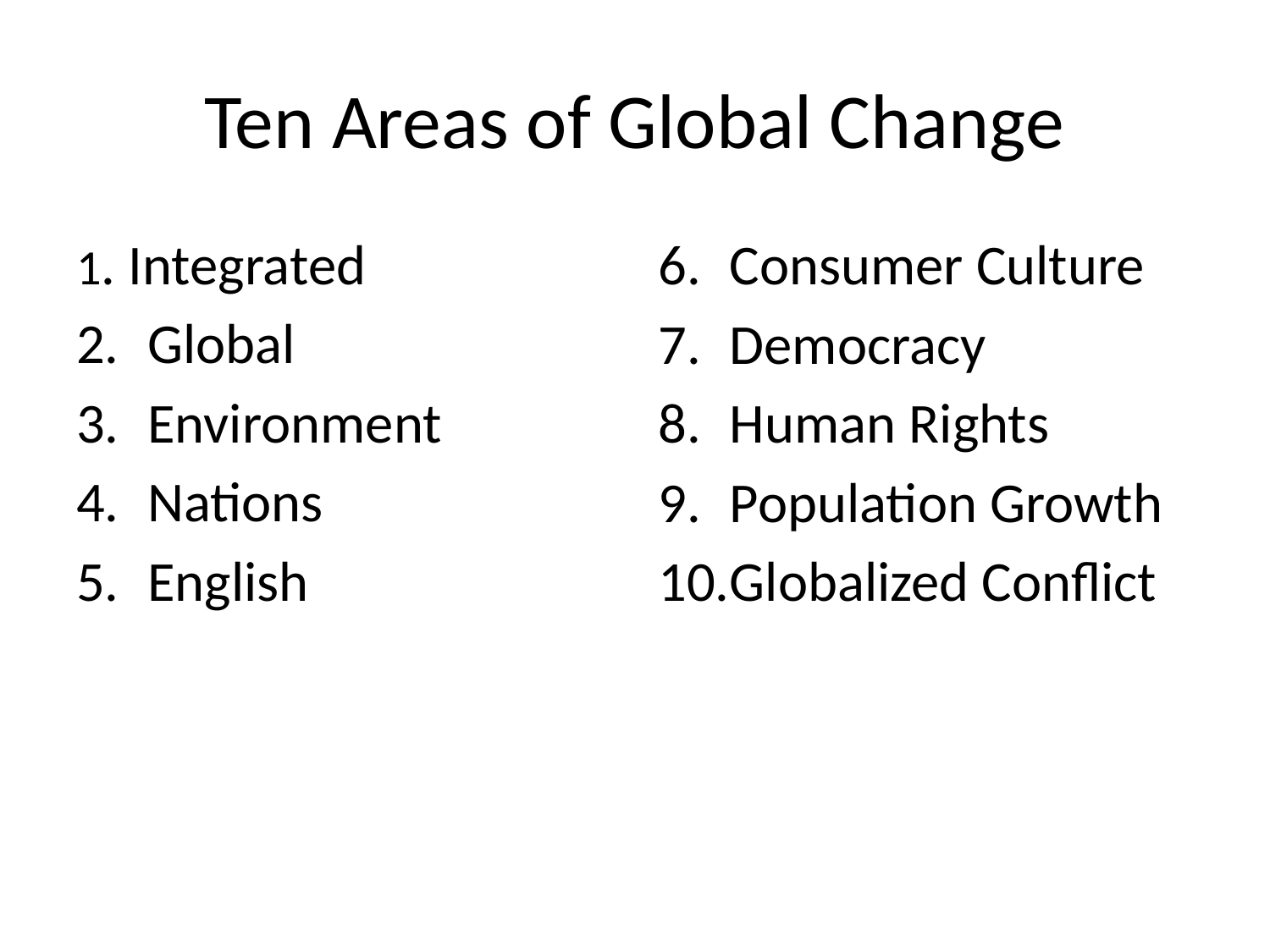

# Ten Areas of Global Change
1. Integrated
Global
Environment
Nations
English
Consumer Culture
Democracy
Human Rights
Population Growth
Globalized Conflict